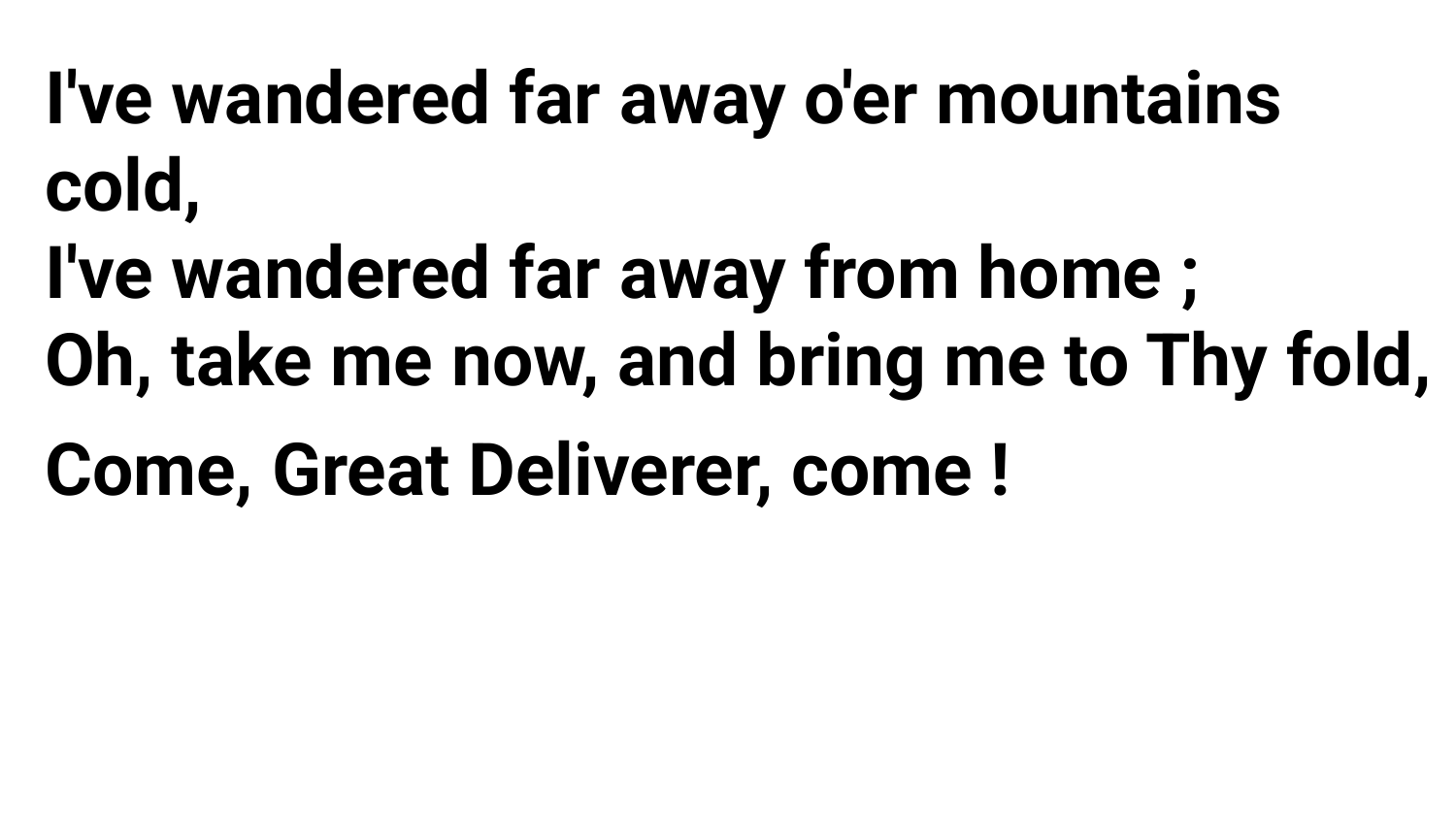

I've wandered far away o'er mountains cold,
I've wandered far away from home ;
Oh, take me now, and bring me to Thy fold,
Come, Great Deliverer, come !